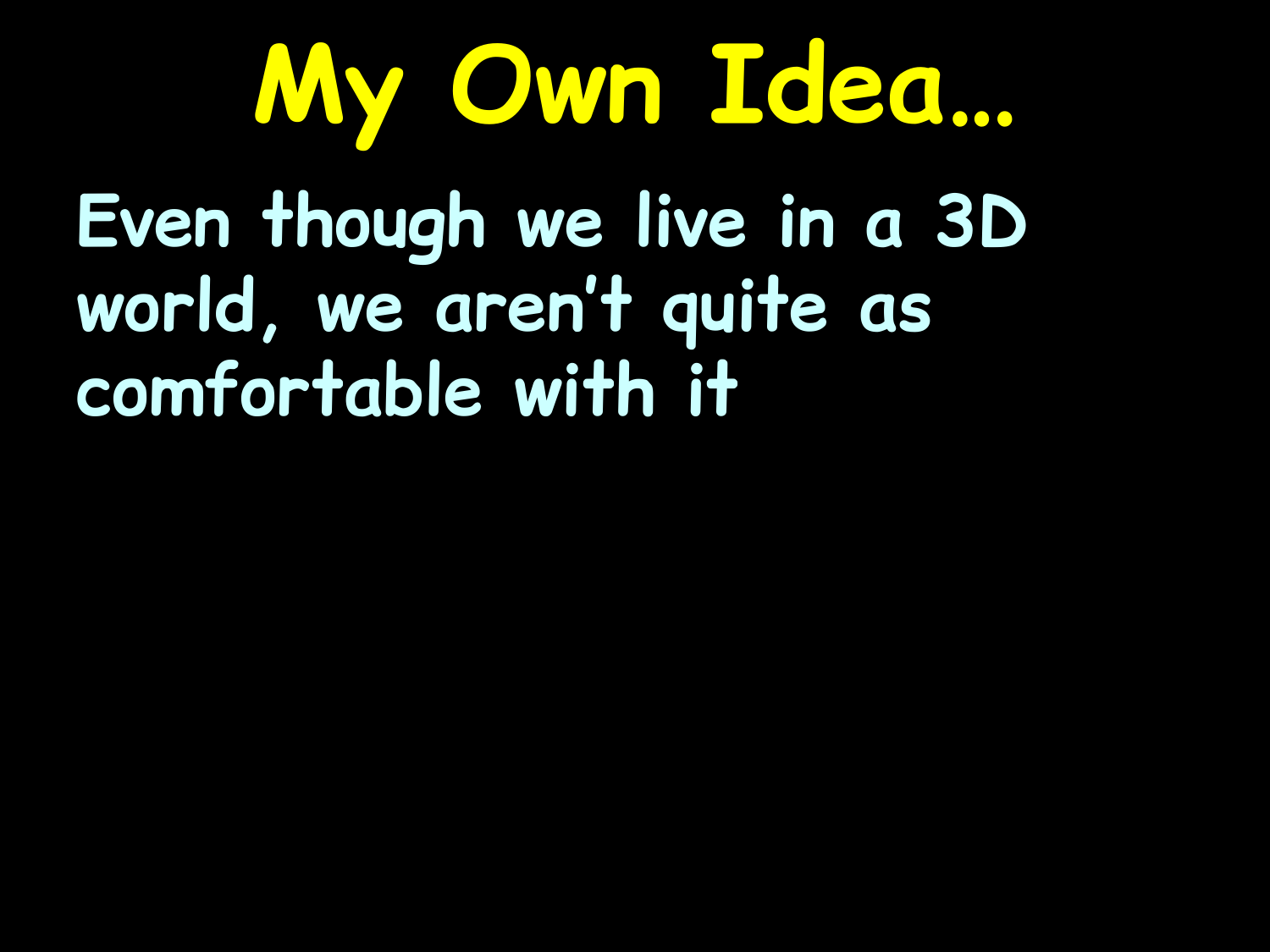

# My Own Idea…
Even though we live in a 3D world, we aren’t quite as comfortable with it